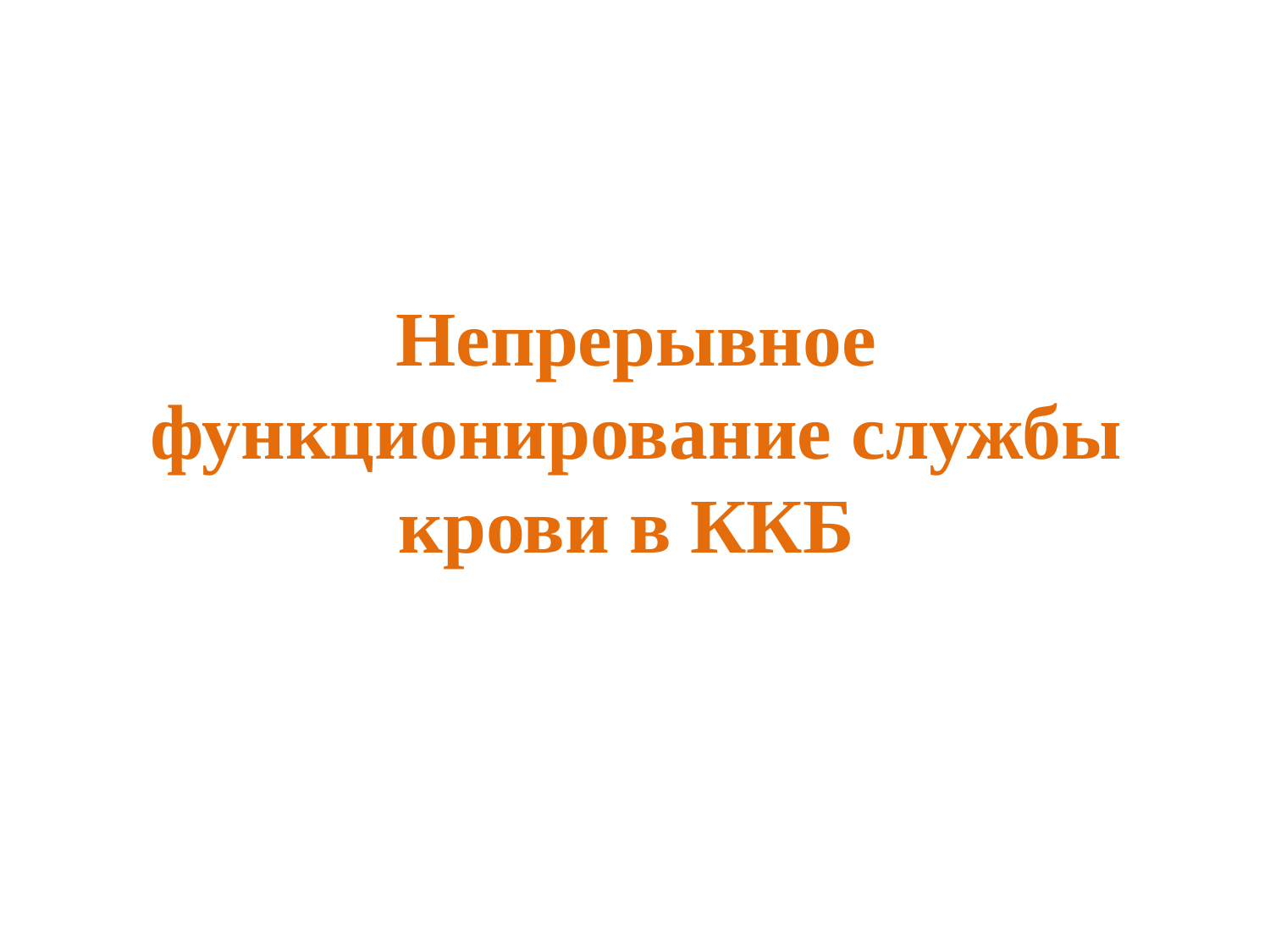

# Непрерывное функционирование службы крови в ККБ